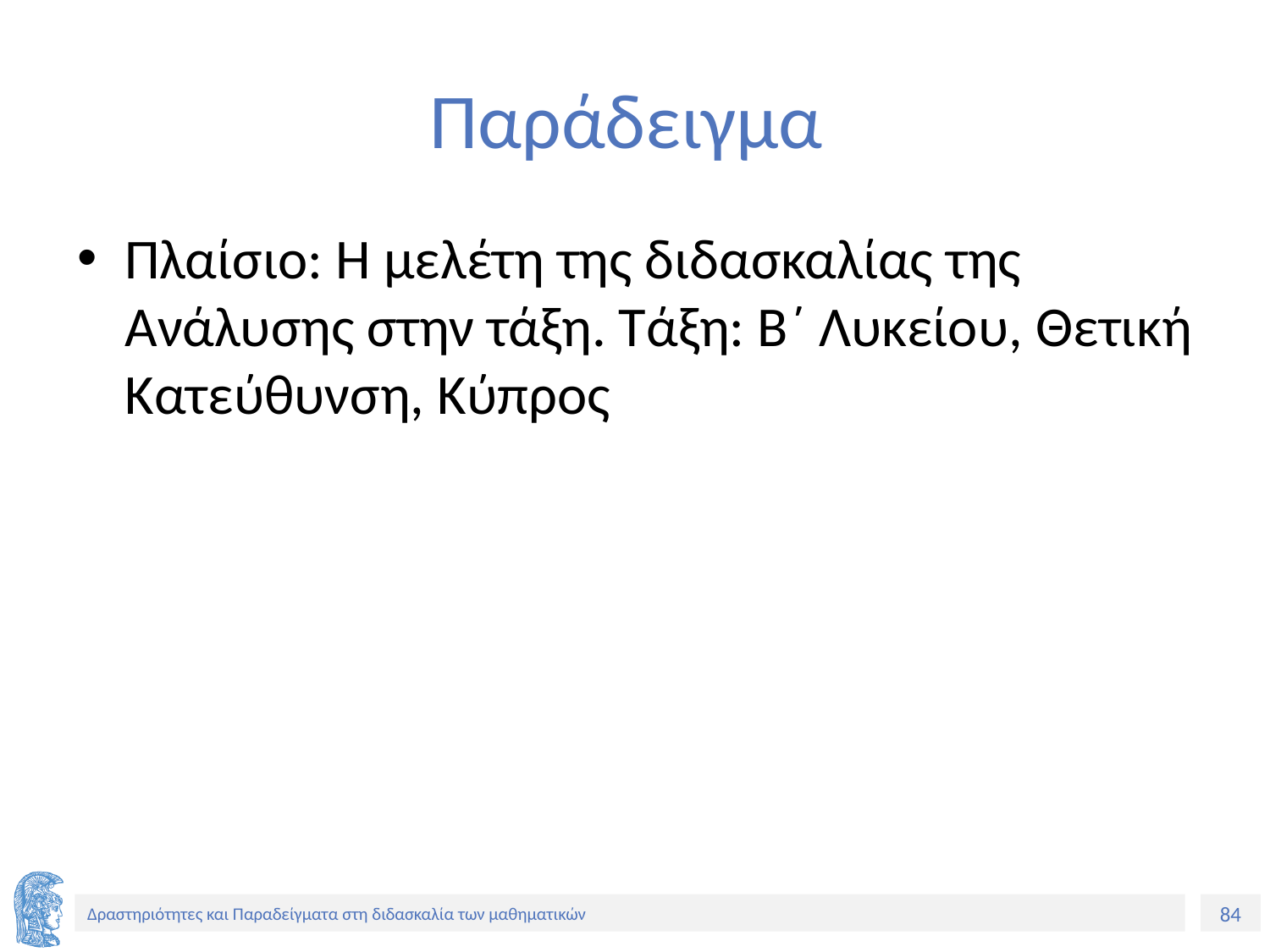

# Παράδειγμα
Πλαίσιο: Η μελέτη της διδασκαλίας της Ανάλυσης στην τάξη. Τάξη: B΄ Λυκείου, Θετική Κατεύθυνση, Κύπρος